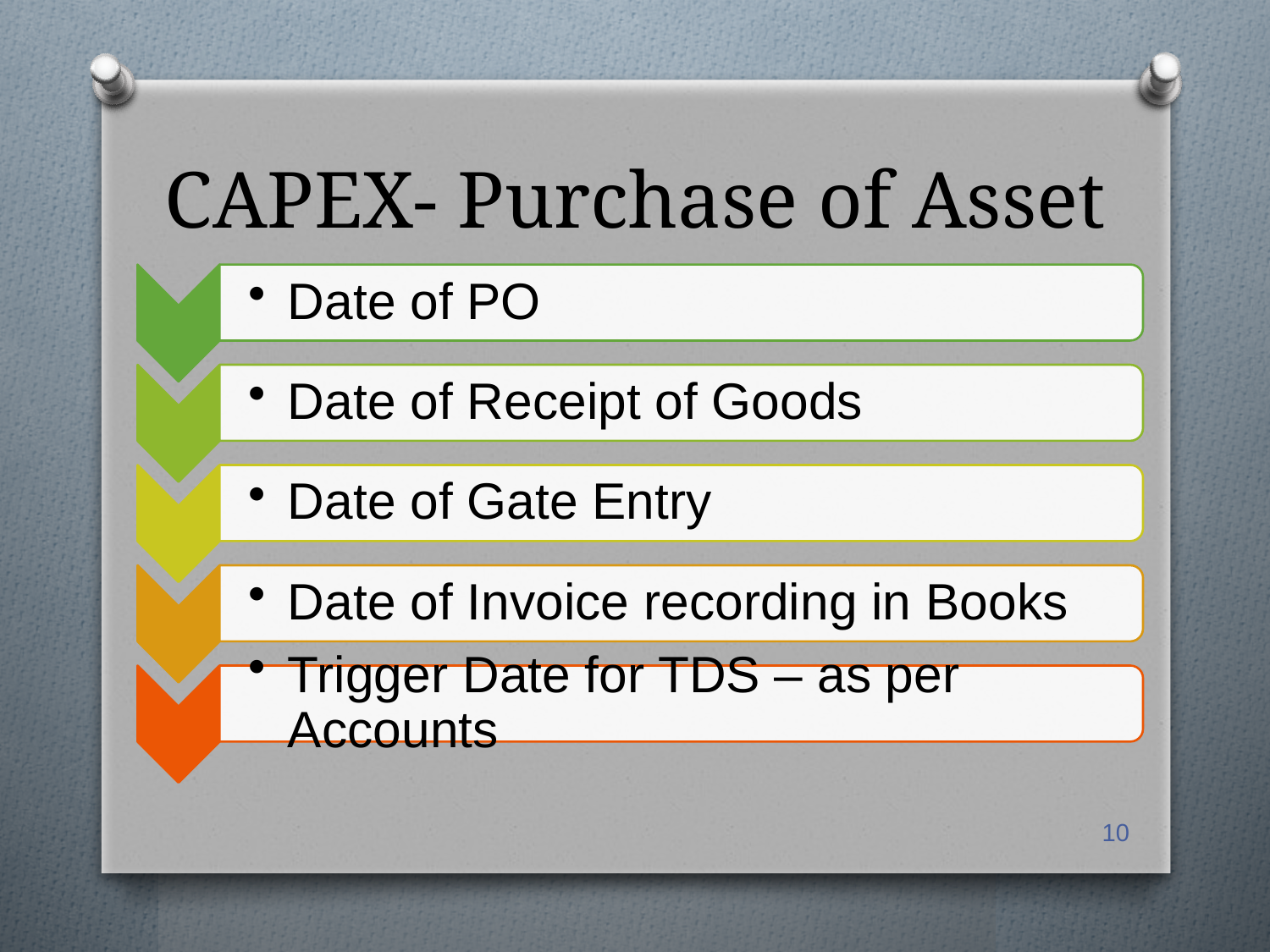

# CAPEX- Purchase of Asset

Date of PO

Date of Receipt of Goods

Date of Gate Entry

Date of Invoice recording in Books

Trigger Date for TDS – as per Accounts

10